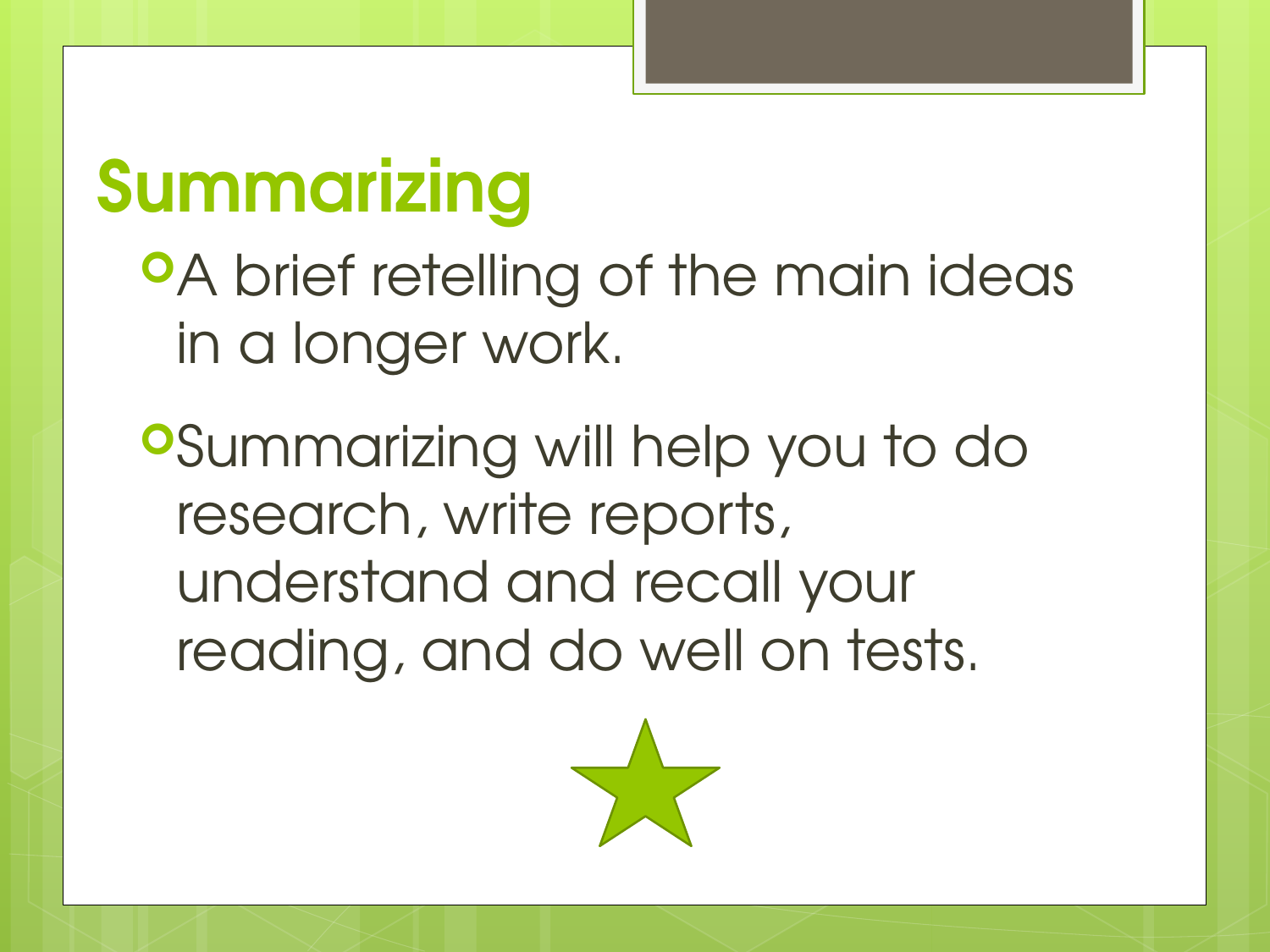

# Summarizing
A brief retelling of the main ideas in a longer work.

Summarizing will help you to do research, write reports, understand and recall your reading, and do well on tests.